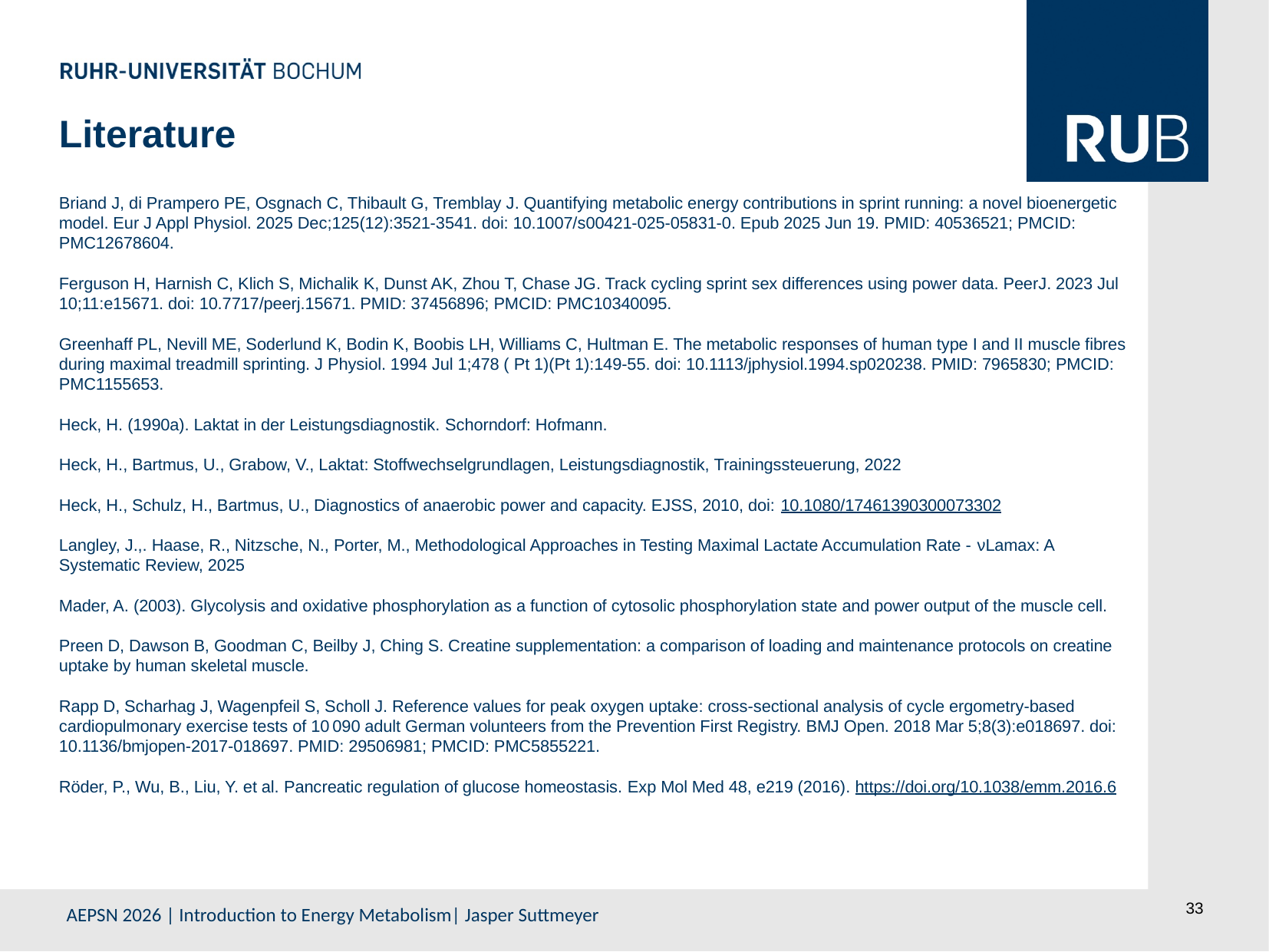

Literature
Briand J, di Prampero PE, Osgnach C, Thibault G, Tremblay J. Quantifying metabolic energy contributions in sprint running: a novel bioenergetic model. Eur J Appl Physiol. 2025 Dec;125(12):3521-3541. doi: 10.1007/s00421-025-05831-0. Epub 2025 Jun 19. PMID: 40536521; PMCID: PMC12678604.

Ferguson H, Harnish C, Klich S, Michalik K, Dunst AK, Zhou T, Chase JG. Track cycling sprint sex differences using power data. PeerJ. 2023 Jul 10;11:e15671. doi: 10.7717/peerj.15671. PMID: 37456896; PMCID: PMC10340095.

Greenhaff PL, Nevill ME, Soderlund K, Bodin K, Boobis LH, Williams C, Hultman E. The metabolic responses of human type I and II muscle fibres during maximal treadmill sprinting. J Physiol. 1994 Jul 1;478 ( Pt 1)(Pt 1):149-55. doi: 10.1113/jphysiol.1994.sp020238. PMID: 7965830; PMCID: PMC1155653.

Heck, H. (1990a). Laktat in der Leistungsdiagnostik. Schorndorf: Hofmann.

Heck, H., Bartmus, U., Grabow, V., Laktat: Stoffwechselgrundlagen, Leistungsdiagnostik, Trainingssteuerung, 2022

Heck, H., Schulz, H., Bartmus, U., Diagnostics of anaerobic power and capacity. EJSS, 2010, doi: 10.1080/17461390300073302

Langley, J.,. Haase, R., Nitzsche, N., Porter, M., Methodological Approaches in Testing Maximal Lactate Accumulation Rate - νLamax: A Systematic Review, 2025

Mader, A. (2003). Glycolysis and oxidative phosphorylation as a function of cytosolic phosphorylation state and power output of the muscle cell.

Preen D, Dawson B, Goodman C, Beilby J, Ching S. Creatine supplementation: a comparison of loading and maintenance protocols on creatine uptake by human skeletal muscle.

Rapp D, Scharhag J, Wagenpfeil S, Scholl J. Reference values for peak oxygen uptake: cross-sectional analysis of cycle ergometry-based cardiopulmonary exercise tests of 10 090 adult German volunteers from the Prevention First Registry. BMJ Open. 2018 Mar 5;8(3):e018697. doi: 10.1136/bmjopen-2017-018697. PMID: 29506981; PMCID: PMC5855221.

Röder, P., Wu, B., Liu, Y. et al. Pancreatic regulation of glucose homeostasis. Exp Mol Med 48, e219 (2016). https://doi.org/10.1038/emm.2016.6